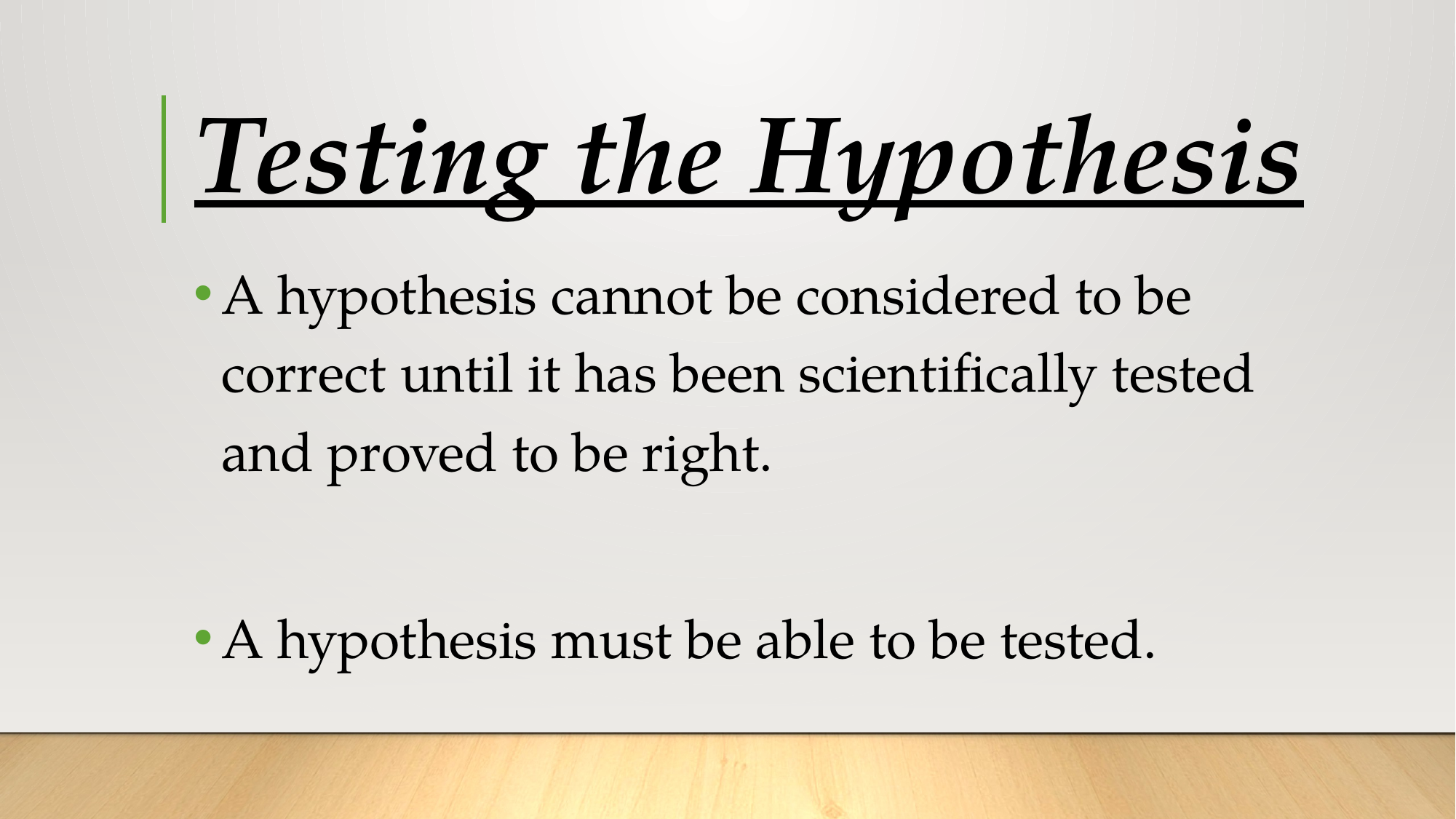

# Testing the Hypothesis
A hypothesis cannot be considered to be correct until it has been scientifically tested and proved to be right.

A hypothesis must be able to be tested.